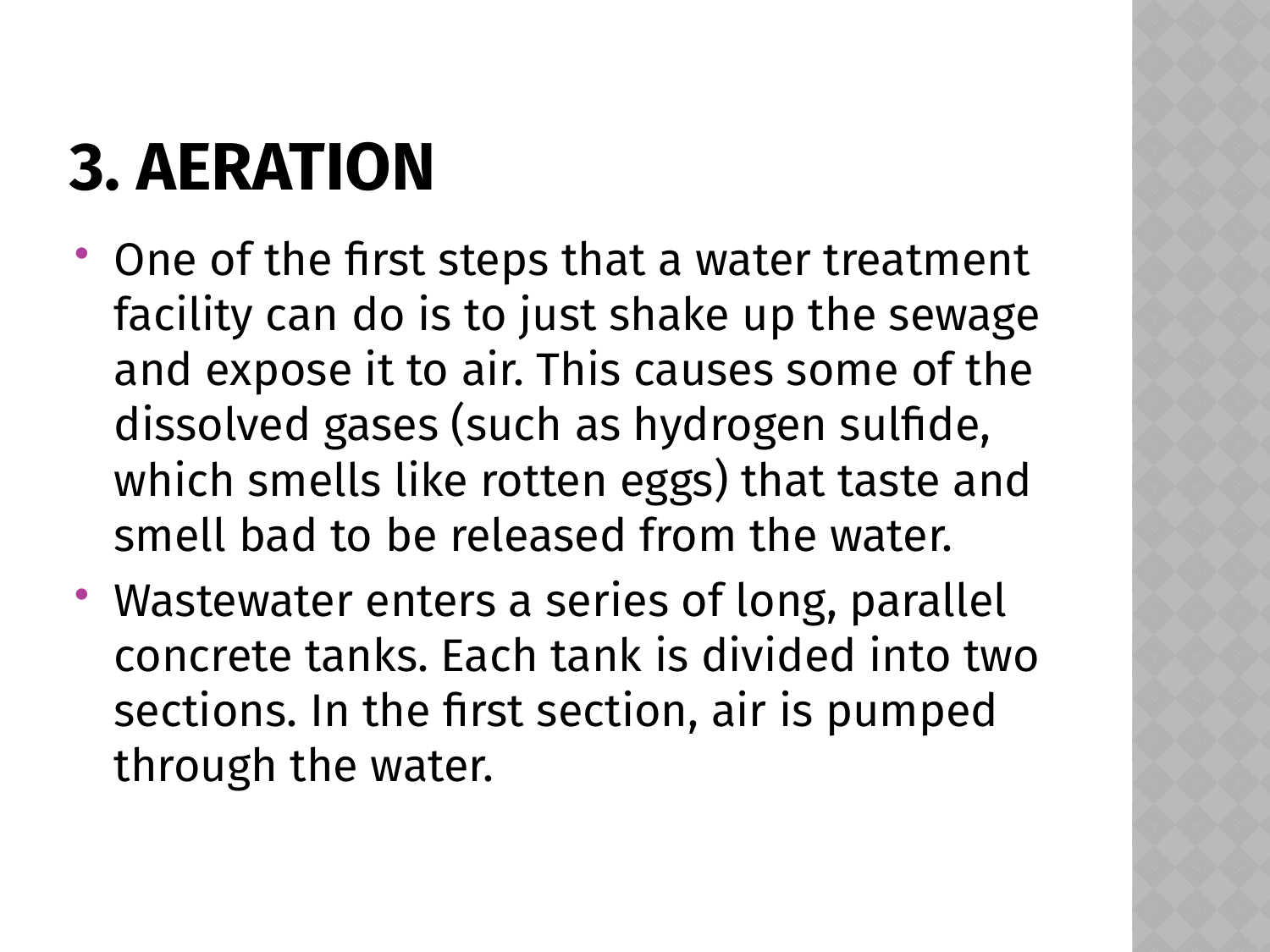

# 3. Aeration
One of the first steps that a water treatment facility can do is to just shake up the sewage and expose it to air. This causes some of the dissolved gases (such as hydrogen sulfide, which smells like rotten eggs) that taste and smell bad to be released from the water.
Wastewater enters a series of long, parallel concrete tanks. Each tank is divided into two sections. In the first section, air is pumped through the water.